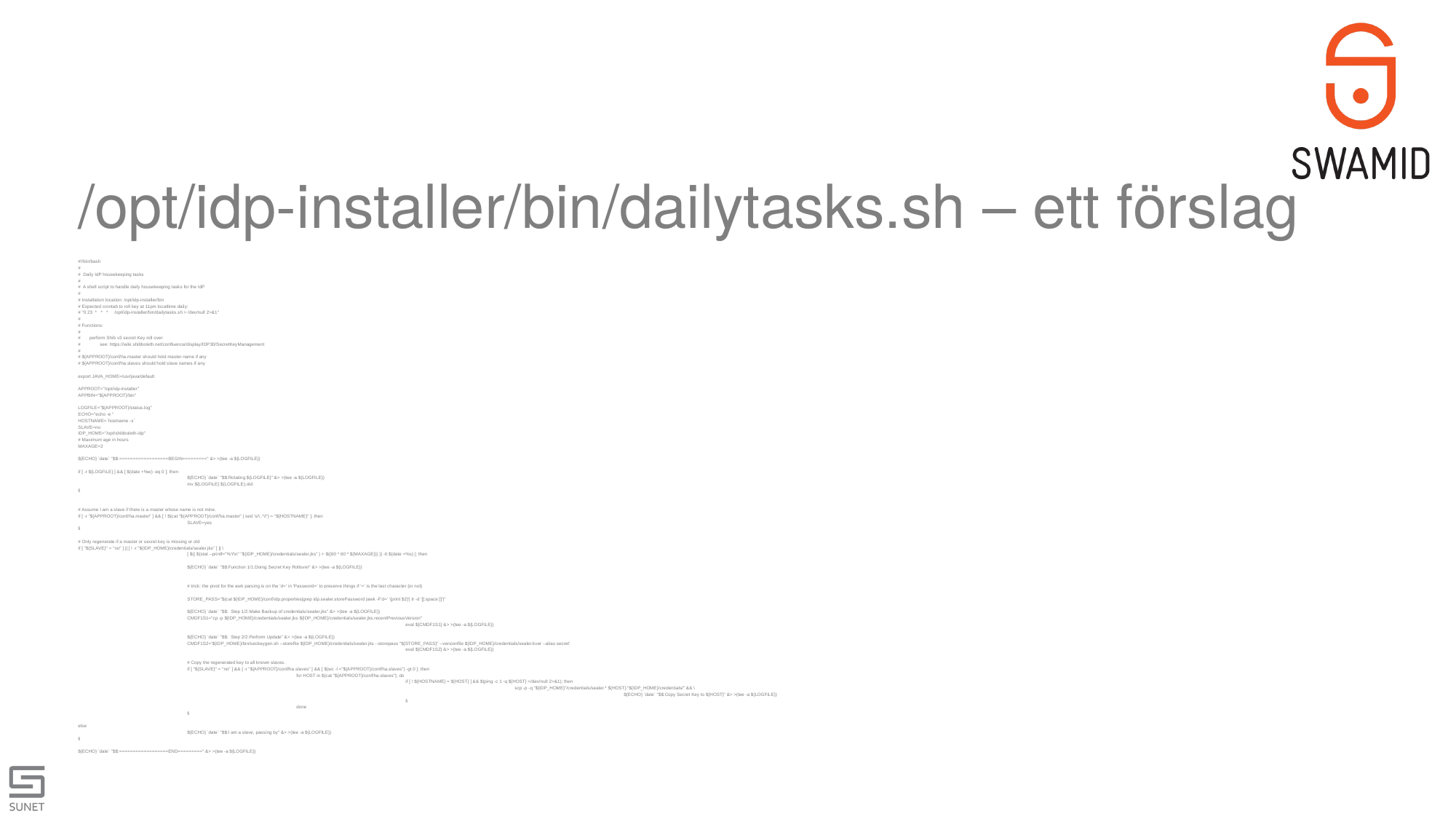

# /opt/idp-installer/bin/dailytasks.sh – ett förslag
#!/bin/bash
#
#  Daily IdP housekeeping tasks
#
#  A shell script to handle daily housekeeping tasks for the IdP
#
# Installation location: /opt/idp-installer/bin
# Expected crontab to roll key at 11pm localtime daily:
# "0 23  *   *   *     /opt/idp-installer/bin/dailytasks.sh > /dev/null 2>&1"
#
# Functions:
#
#       perform Shib v3 secret Key roll over
#               see: https://wiki.shibboleth.net/confluence/display/IDP30/SecretKeyManagement
#
# ${APPROOT}/conf/ha.master should hold master name if any
# ${APPROOT}/conf/ha.slaves should hold slave names if any

export JAVA_HOME=/usr/java/default

APPROOT="/opt/idp-installer"
APPBIN="${APPROOT}/bin"

LOGFILE="${APPROOT}/status.log"
ECHO="echo -e "
HOSTNAME=`hostname -s`
SLAVE=no
IDP_HOME="/opt/shibboleth-idp"
# Maximum age in hours
MAXAGE=2

${ECHO} `date` "$$:==================BEGIN=========" &> >(tee -a ${LOGFILE})

if [ -r ${LOGFILE} ] && [ $(date +%w) -eq 0 ]; then
	${ECHO} `date` "$$:Rotating ${LOGFILE}" &> >(tee -a ${LOGFILE})
	mv ${LOGFILE} ${LOGFILE}.old
fi

# Assume I am a slave if there is a master whose name is not mine.
if [ -r "${APPROOT}/conf/ha.master" ] && [ ! $(cat "${APPROOT}/conf/ha.master" | sed 's/\..*//') = "${HOSTNAME}" ]; then
	SLAVE=yes
fi

# Only regenerate if a master or secret key is missing or old
if [ "${SLAVE}" = "no" ] || [ ! -r "${IDP_HOME}/credentials/sealer.jks" ] || \
	[ $(( $(stat --printf="%Y\n" "${IDP_HOME}/credentials/sealer.jks" ) + $((60 * 60 * ${MAXAGE})) )) -lt $(date +%s) ]; then

	${ECHO} `date` "$$:Function 1/1:Doing Secret Key Rollover" &> >(tee -a ${LOGFILE})

	# trick: the pivot for the awk parsing is on the 'd=' in 'Password=' to preserve things if '=' is the last character (or not)

	STORE_PASS="$(cat ${IDP_HOME}/conf/idp.properties|grep idp.sealer.storePassword |awk -F'd=' '{print $2}'| tr -d '[[:space:]]')"

	${ECHO} `date` "$$:  Step 1/2:Make Backup of credentials/sealer.jks" &> >(tee -a ${LOGFILE})
	CMDF1S1="cp -p ${IDP_HOME}/credentials/sealer.jks ${IDP_HOME}/credentials/sealer.jks.recentPreviousVersion"
			eval ${CMDF1S1} &> >(tee -a ${LOGFILE})

	${ECHO} `date` "$$:  Step 2/2:Perform Update" &> >(tee -a ${LOGFILE})
	CMDF1S2='${IDP_HOME}/bin/seckeygen.sh --storefile ${IDP_HOME}/credentials/sealer.jks --storepass "${STORE_PASS}" --versionfile ${IDP_HOME}/credentials/sealer.kver --alias secret'
			eval ${CMDF1S2} &> >(tee -a ${LOGFILE})

	# Copy the regenerated key to all known slaves.
	if [ "${SLAVE}" = "no" ] && [ -r "${APPROOT}/conf/ha.slaves" ] && [ $(wc -l <"${APPROOT}/conf/ha.slaves") -gt 0 ]; then
		for HOST in $(cat "${APPROOT}/conf/ha.slaves"); do
			if [ ! ${HOSTNAME} = ${HOST} ] && $(ping -c 1 -q ${HOST} >/dev/null 2>&1); then
				scp -p -q "${IDP_HOME}"/credentials/sealer.* ${HOST}:"${IDP_HOME}/credentials/" && \
					${ECHO} `date` "$$:Copy Secret Key to ${HOST}" &> >(tee -a ${LOGFILE})
			fi
		done
	fi

else
	${ECHO} `date` "$$:I am a slave, passing by" &> >(tee -a ${LOGFILE})
fi

${ECHO} `date` "$$:==================END=========" &> >(tee -a ${LOGFILE})